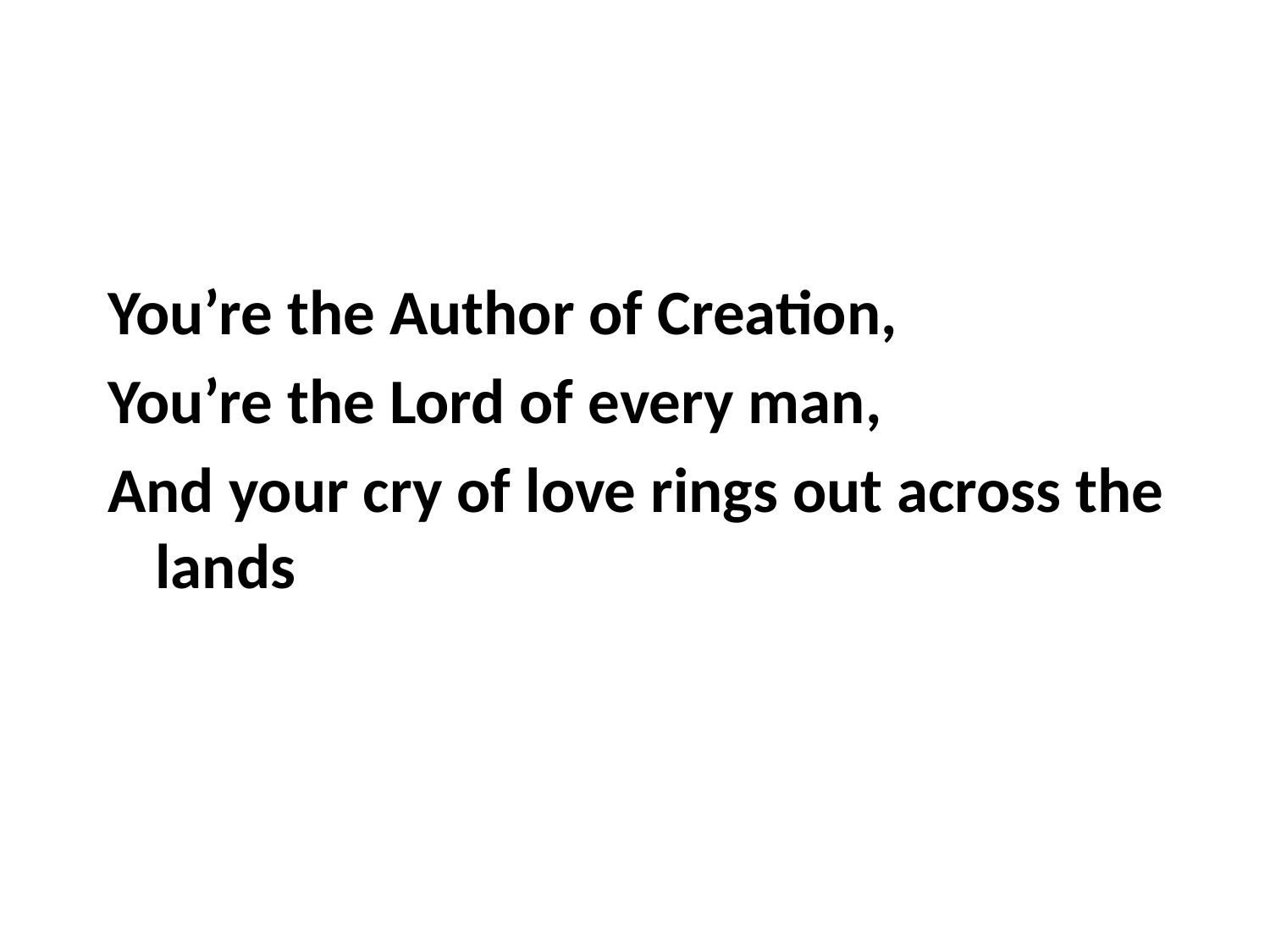

You’re the Author of Creation,
You’re the Lord of every man,
And your cry of love rings out across the lands